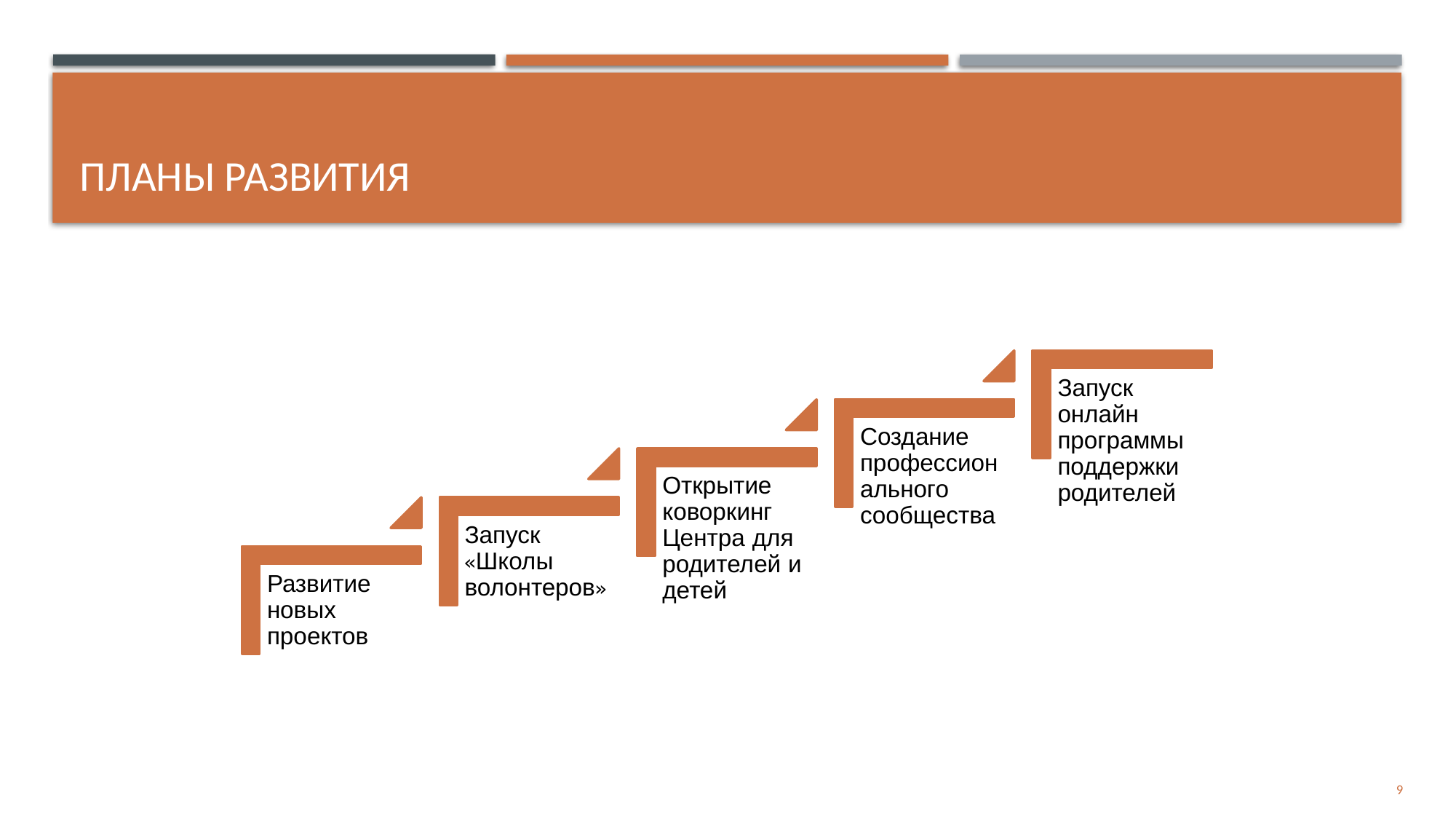

# Планы развития
Развитие новых проектов
Запуск «Школы волонтеров»
Открытие коворкинг Центра для родителей и детей
Создание профессионального сообщества
Запуск онлайн программы поддержки родителей

9